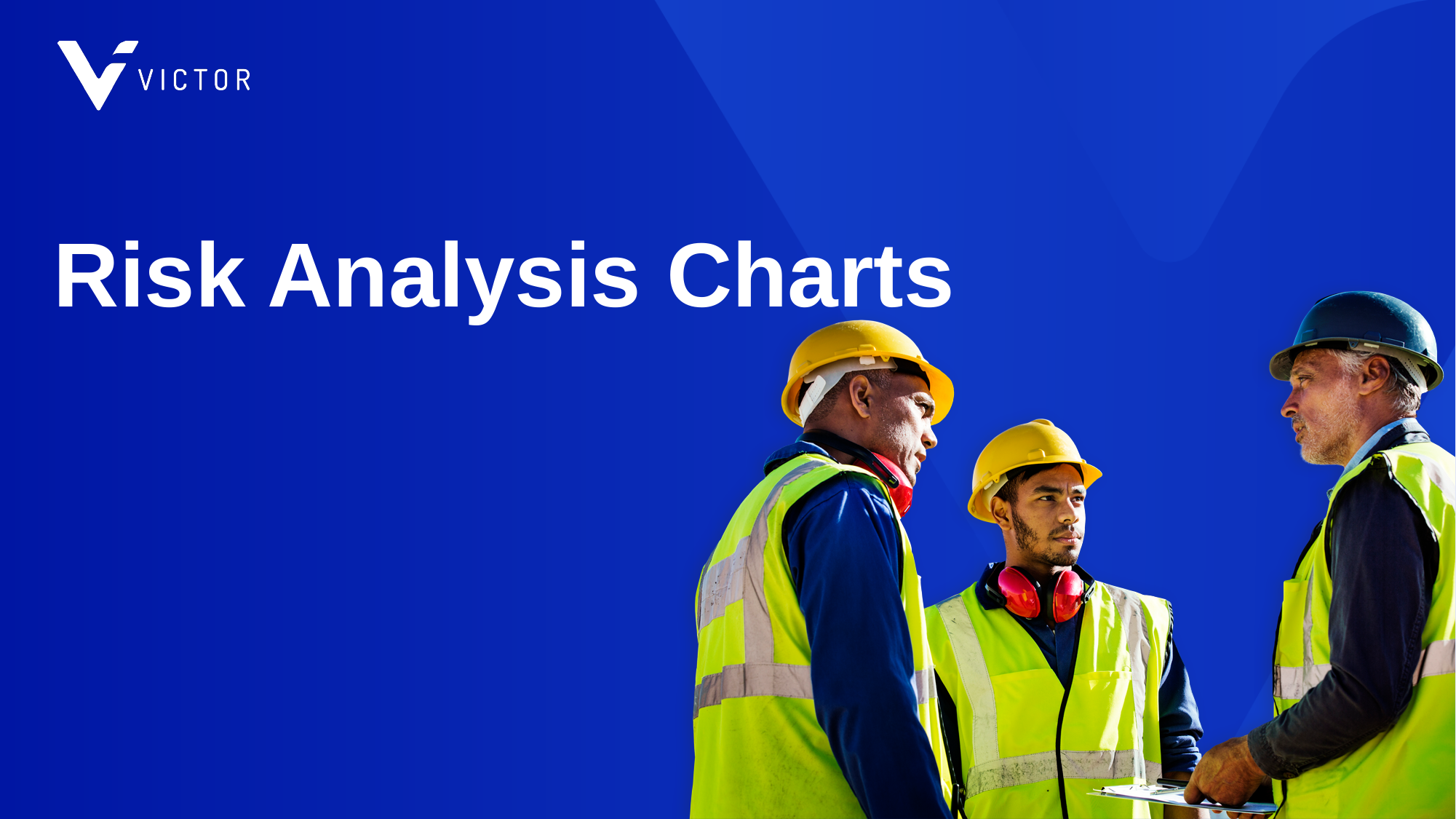

Placeholder for optional client logo
# Risk Analysis Charts